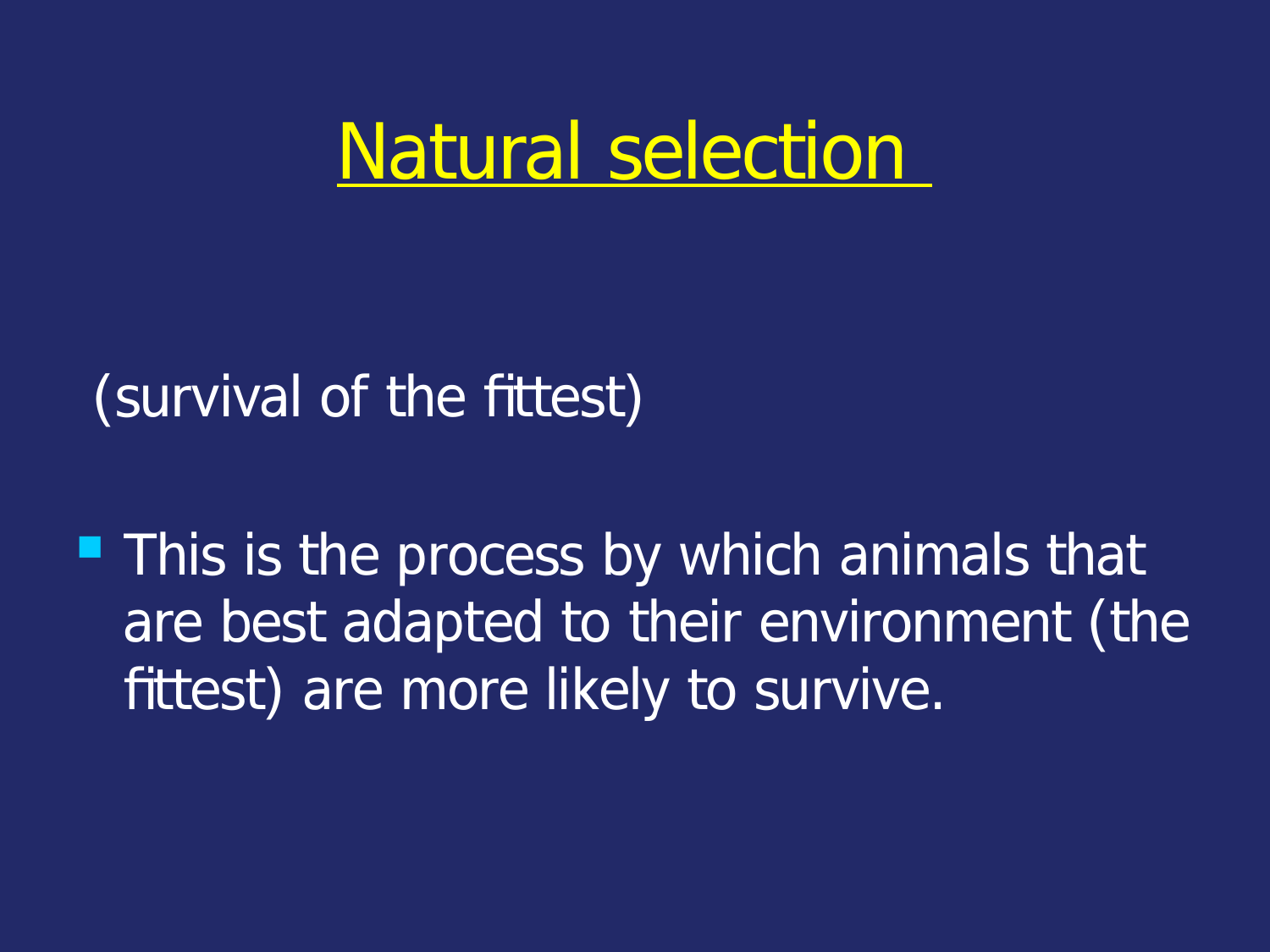

# Natural selection

 (survival of the fittest)

This is the process by which animals that are best adapted to their environment (the fittest) are more likely to survive.